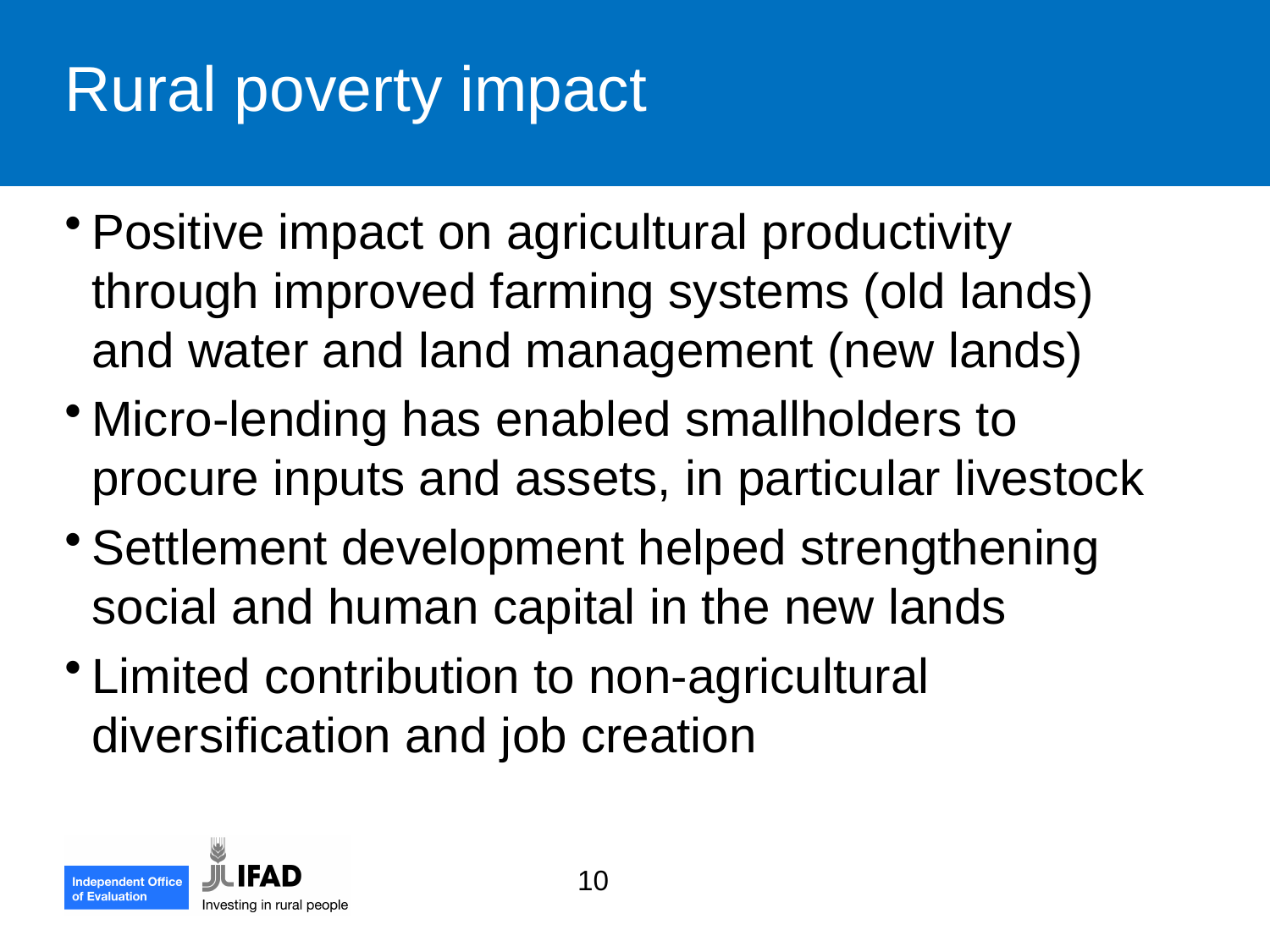

Rural poverty impact
Positive impact on agricultural productivity through improved farming systems (old lands) and water and land management (new lands)
Micro-lending has enabled smallholders to procure inputs and assets, in particular livestock
Settlement development helped strengthening social and human capital in the new lands
Limited contribution to non-agricultural diversification and job creation